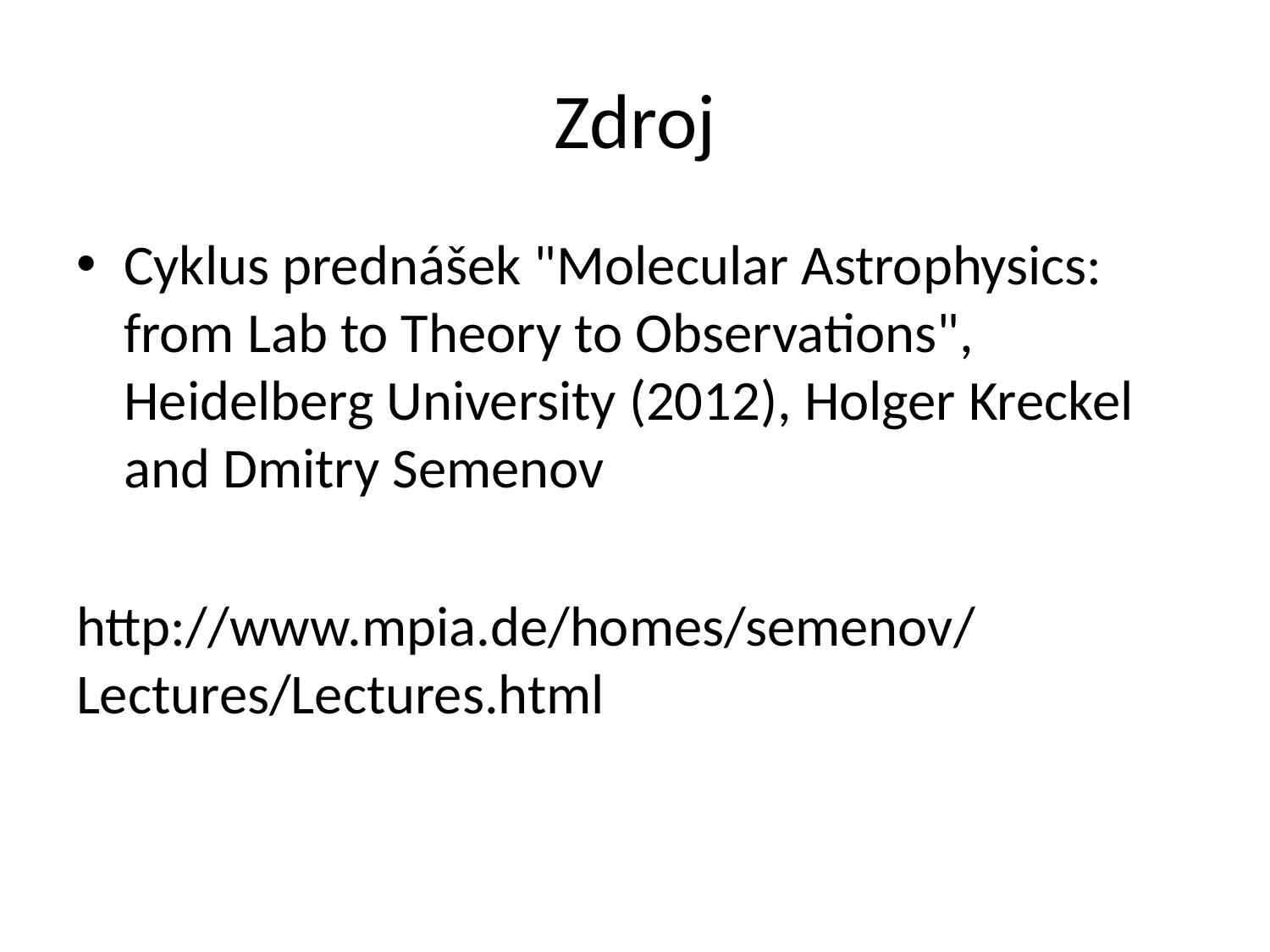

# Zdroj
Cyklus prednášek "Molecular Astrophysics: from Lab to Theory to Observations", Heidelberg University (2012), Holger Kreckel and Dmitry Semenov

http://www.mpia.de/homes/semenov/Lectures/Lectures.html